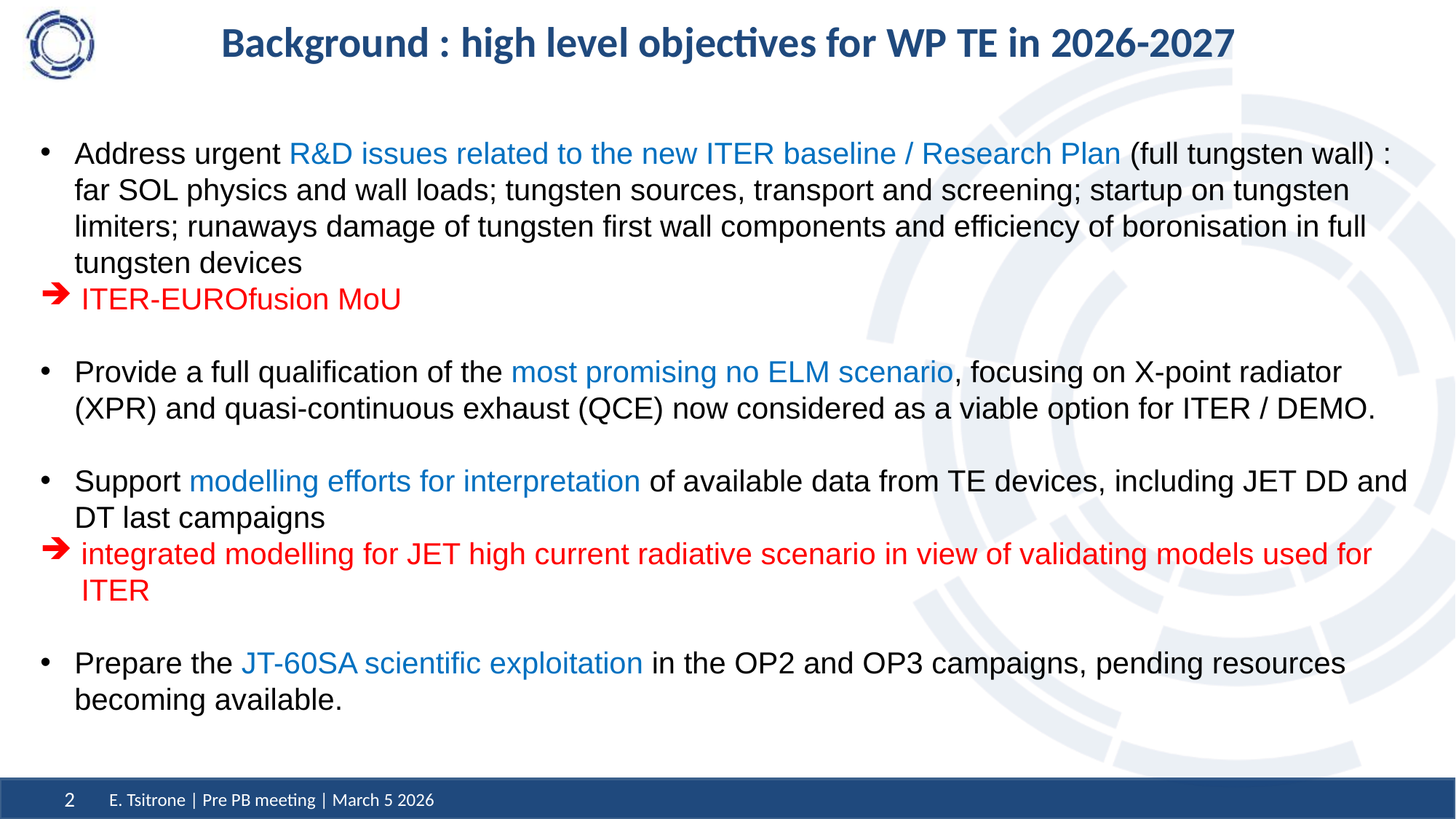

# Background : high level objectives for WP TE in 2026-2027
Address urgent R&D issues related to the new ITER baseline / Research Plan (full tungsten wall) : far SOL physics and wall loads; tungsten sources, transport and screening; startup on tungsten limiters; runaways damage of tungsten first wall components and efficiency of boronisation in full tungsten devices
ITER-EUROfusion MoU

Provide a full qualification of the most promising no ELM scenario, focusing on X-point radiator (XPR) and quasi-continuous exhaust (QCE) now considered as a viable option for ITER / DEMO.

Support modelling efforts for interpretation of available data from TE devices, including JET DD and DT last campaigns
integrated modelling for JET high current radiative scenario in view of validating models used for ITER

Prepare the JT-60SA scientific exploitation in the OP2 and OP3 campaigns, pending resources becoming available.
E. Tsitrone | Pre PB meeting | March 5 2026
2